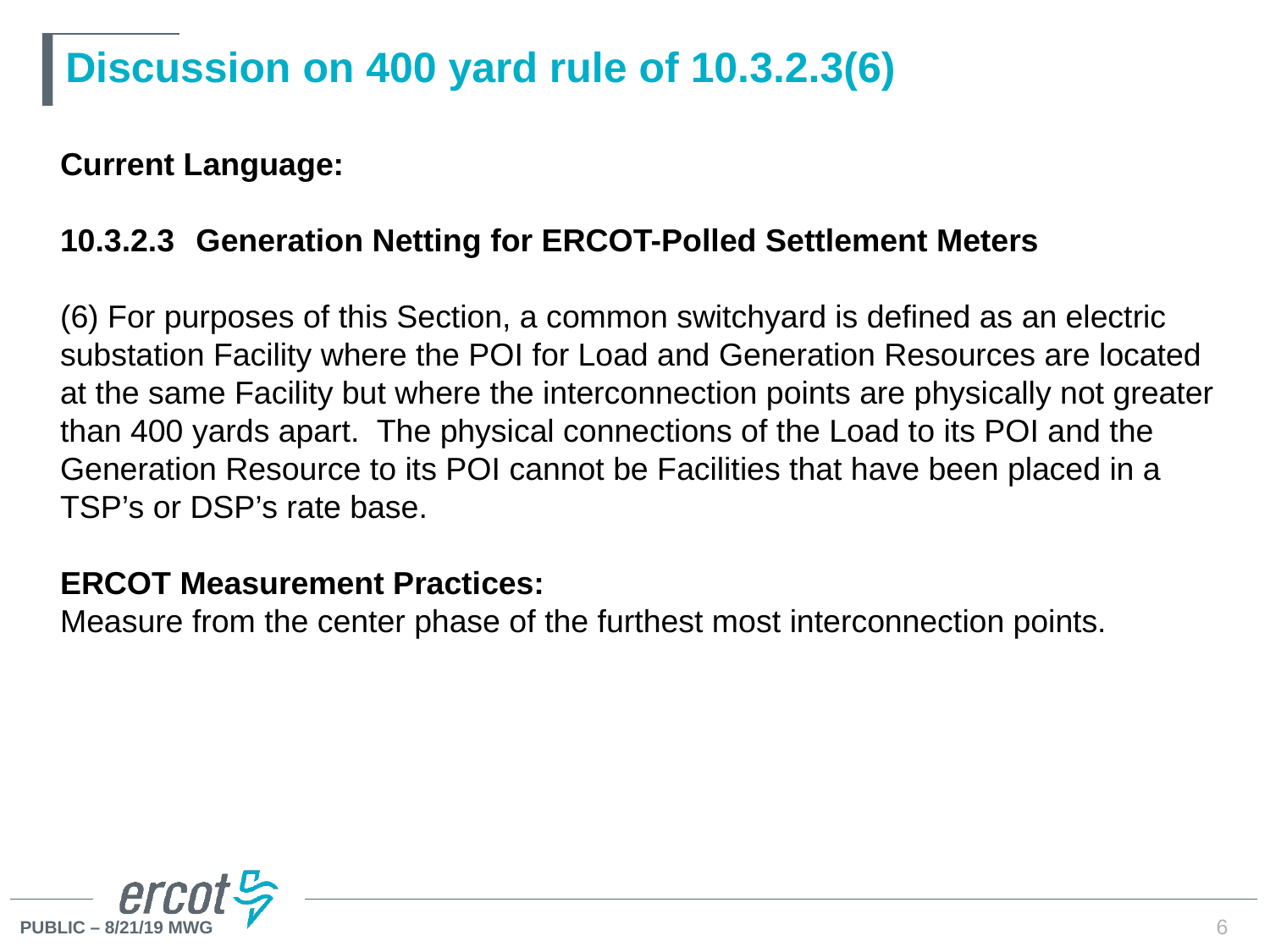

# Discussion on 400 yard rule of 10.3.2.3(6)
Current Language:

10.3.2.3	 Generation Netting for ERCOT-Polled Settlement Meters

(6) For purposes of this Section, a common switchyard is defined as an electric substation Facility where the POI for Load and Generation Resources are located at the same Facility but where the interconnection points are physically not greater than 400 yards apart.  The physical connections of the Load to its POI and the Generation Resource to its POI cannot be Facilities that have been placed in a TSP’s or DSP’s rate base.

ERCOT Measurement Practices:
Measure from the center phase of the furthest most interconnection points.

6